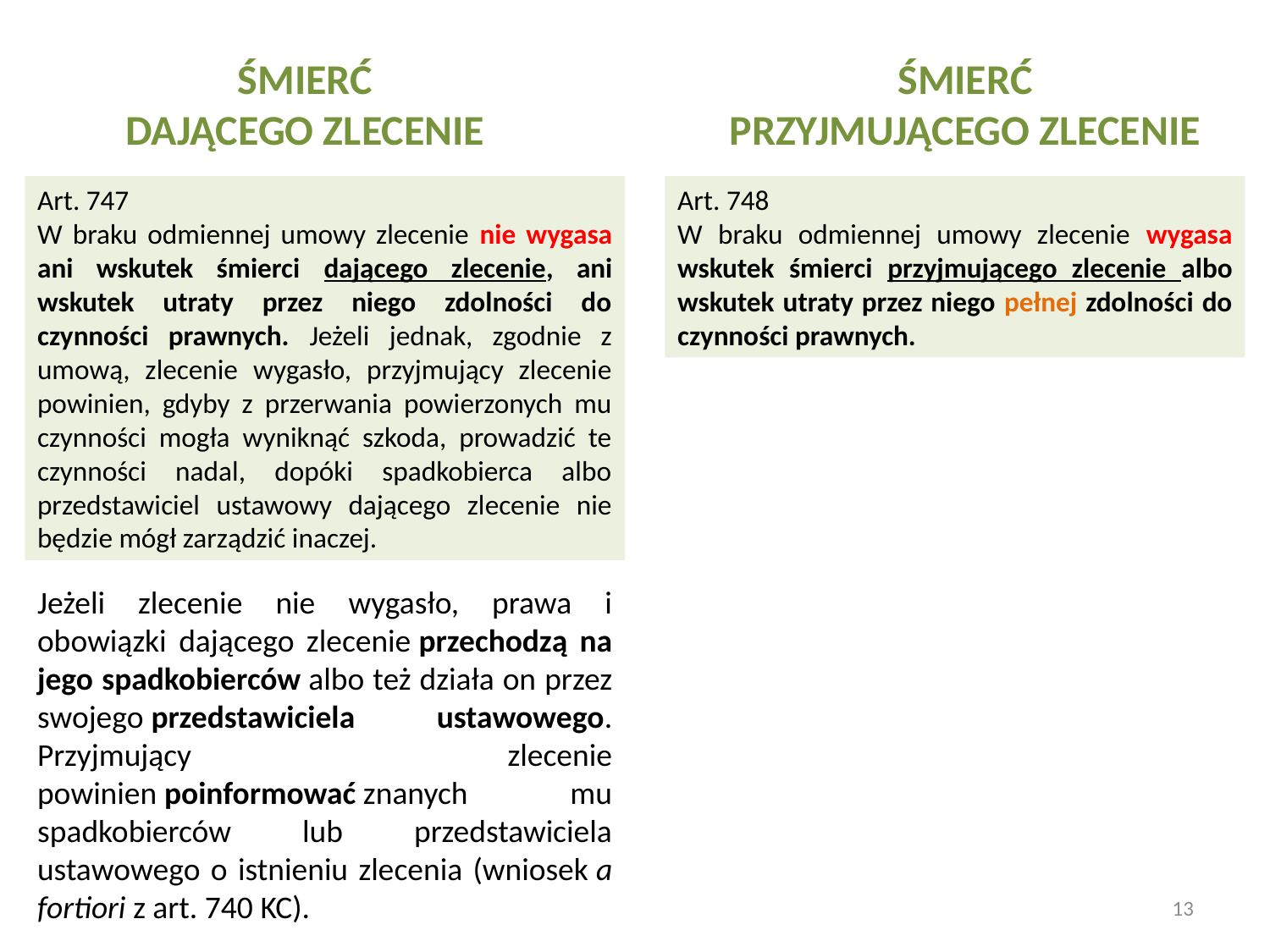

ŚMIERĆ
DAJĄCEGO ZLECENIE
ŚMIERĆ
 PRZYJMUJĄCEGO ZLECENIE
Art. 747
W braku odmiennej umowy zlecenie nie wygasa ani wskutek śmierci dającego zlecenie, ani wskutek utraty przez niego zdolności do czynności prawnych. Jeżeli jednak, zgodnie z umową, zlecenie wygasło, przyjmujący zlecenie powinien, gdyby z przerwania powierzonych mu czynności mogła wyniknąć szkoda, prowadzić te czynności nadal, dopóki spadkobierca albo przedstawiciel ustawowy dającego zlecenie nie będzie mógł zarządzić inaczej.
Art. 748
W braku odmiennej umowy zlecenie wygasa wskutek śmierci przyjmującego zlecenie albo wskutek utraty przez niego pełnej zdolności do czynności prawnych.
Jeżeli zlecenie nie wygasło, prawa i obowiązki dającego zlecenie przechodzą na jego spadkobierców albo też działa on przez swojego przedstawiciela ustawowego. Przyjmujący zlecenie powinien poinformować znanych mu spadkobierców lub przedstawiciela ustawowego o istnieniu zlecenia (wniosek a fortiori z art. 740 KC).
13